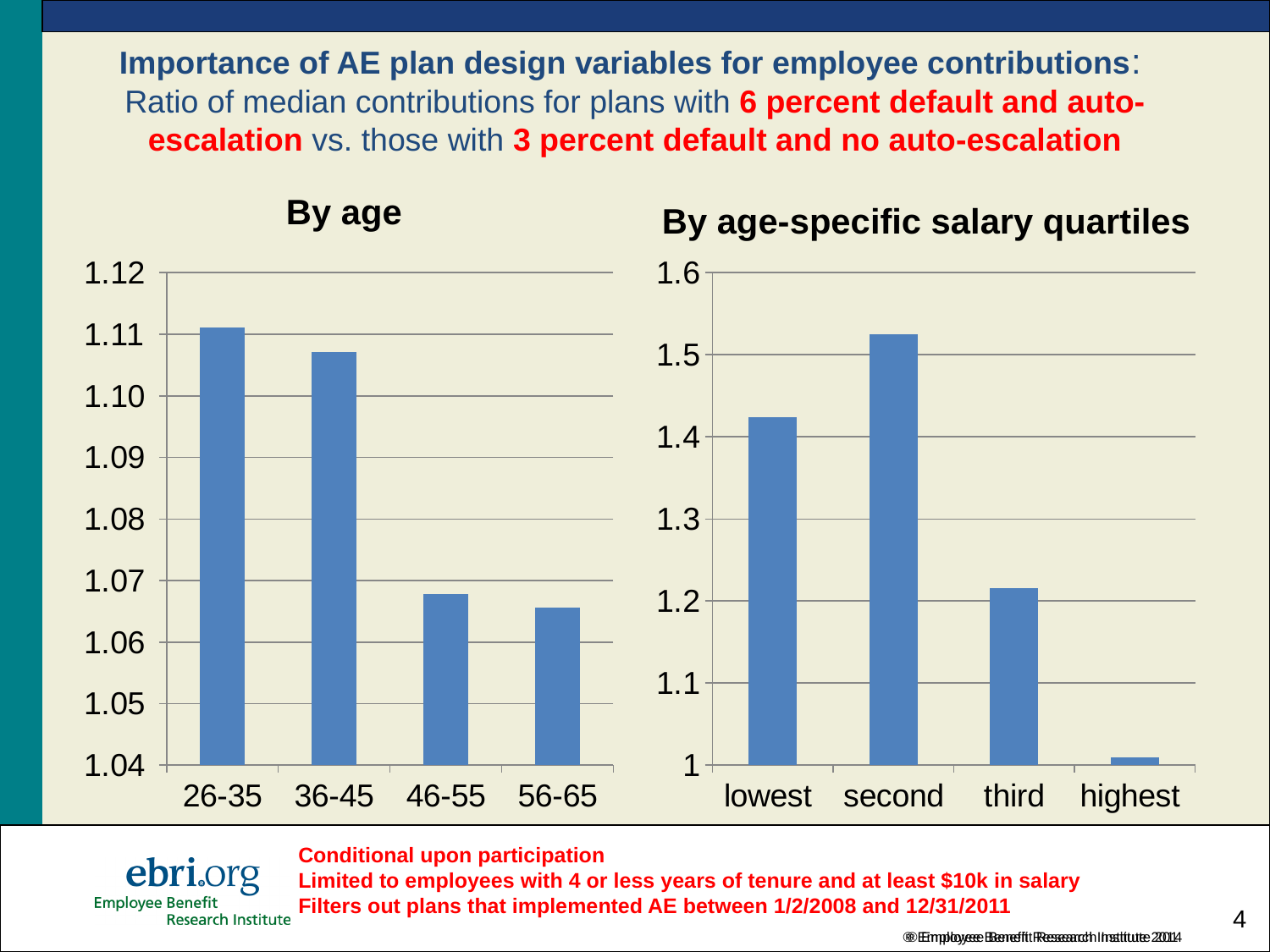

# Importance of AE plan design variables for employee contributions: Ratio of median contributions for plans with 6 percent default and auto-escalation vs. those with 3 percent default and no auto-escalation
By age
By age-specific salary quartiles

### Chart

| Category | Series 1 |
|---|---|
| 26-35 | 1.111111111111111 |
| 36-45 | 1.107142857142857 |
| 46-55 | 1.067796610169491 |
| 56-65 | 1.065573770491804 |

### Chart

| Category | Series 1 |
|---|---|
| lowest  | 1.424242424242424 |
| second | 1.525 |
| third | 1.215686274509804 |
| highest  | 1.0096 |
Conditional upon participation
Limited to employees with 4 or less years of tenure and at least $10k in salary
Filters out plans that implemented AE between 1/2/2008 and 12/31/2011
4